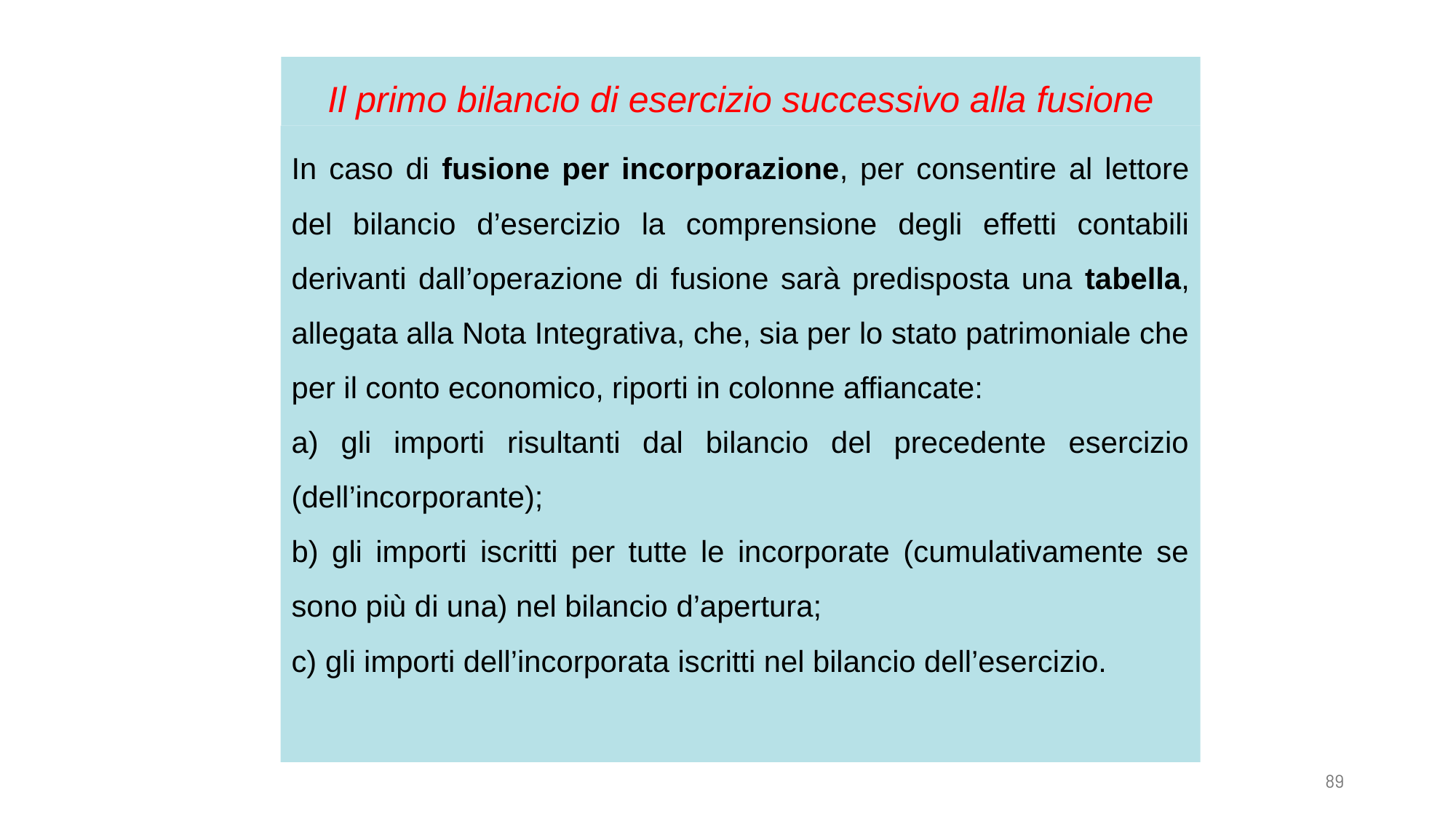

# Il primo bilancio di esercizio successivo alla fusione
In caso di fusione per incorporazione, per consentire al lettore del bilancio d’esercizio la comprensione degli effetti contabili derivanti dall’operazione di fusione sarà predisposta una tabella, allegata alla Nota Integrativa, che, sia per lo stato patrimoniale che per il conto economico, riporti in colonne affiancate:
a) gli importi risultanti dal bilancio del precedente esercizio (dell’incorporante);
b) gli importi iscritti per tutte le incorporate (cumulativamente se sono più di una) nel bilancio d’apertura;
c) gli importi dell’incorporata iscritti nel bilancio dell’esercizio.
89